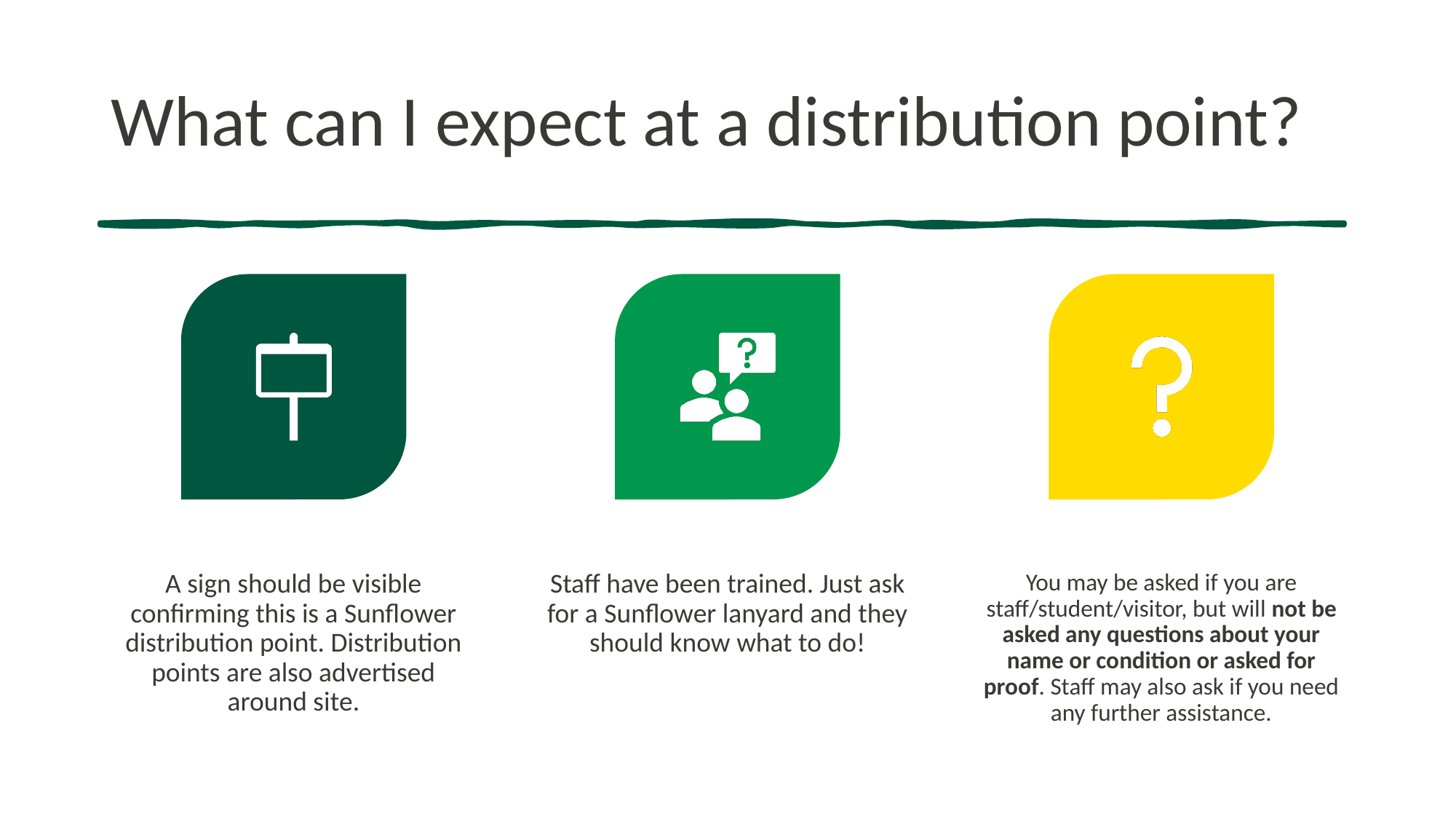

# What can I expect at a distribution point?

A sign should be visible confirming this is a Sunflower distribution point. Distribution points are also advertised around site.
Staff have been trained. Just ask for a Sunflower lanyard and they should know what to do!
You may be asked if you are staff/student/visitor, but will not be asked any questions about your name or condition or asked for proof. Staff may also ask if you need any further assistance.